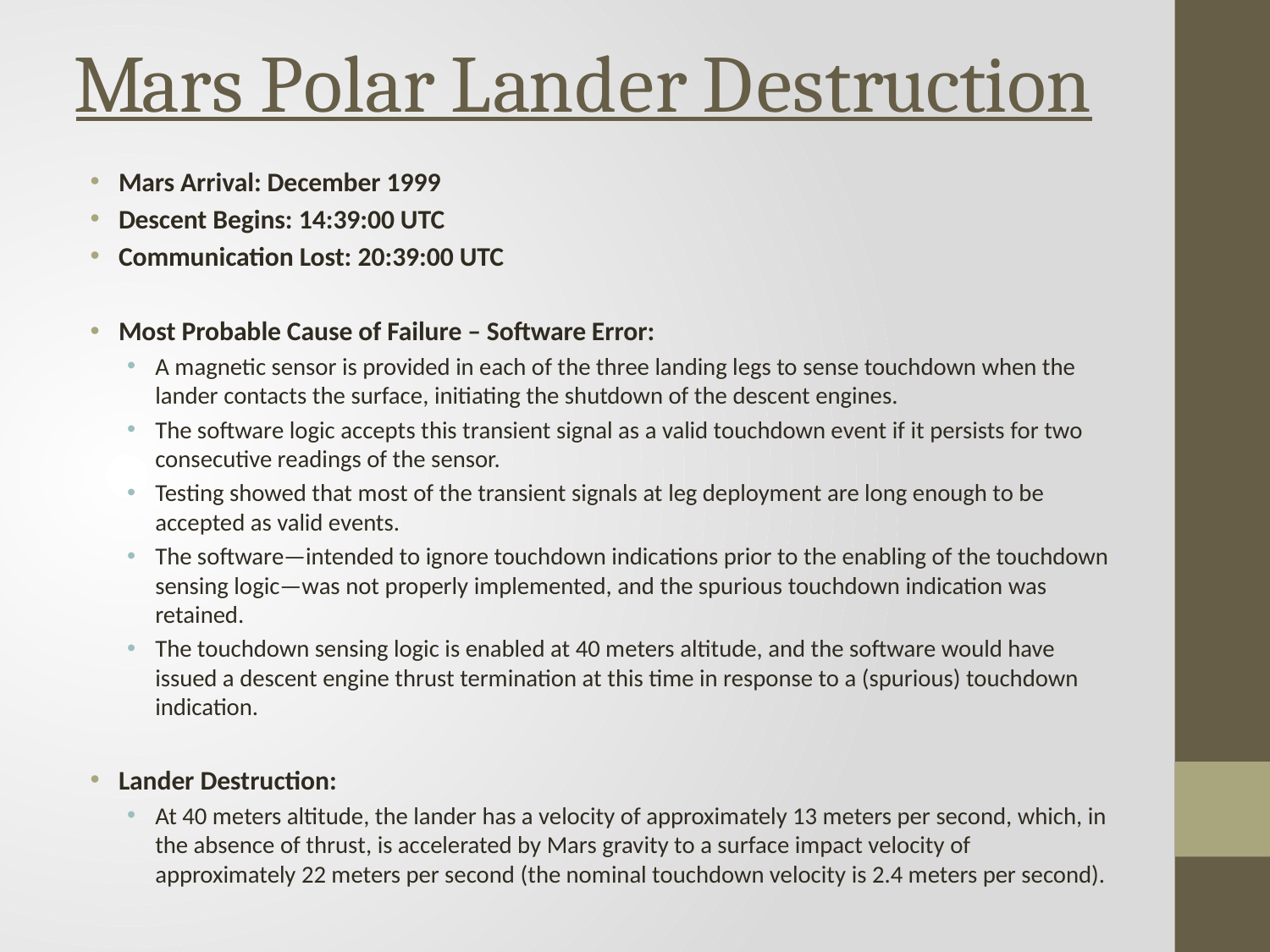

# Mars Polar Lander Destruction
Mars Arrival: December 1999
Descent Begins: 14:39:00 UTC
Communication Lost: 20:39:00 UTC

Most Probable Cause of Failure – Software Error:
A magnetic sensor is provided in each of the three landing legs to sense touchdown when the lander contacts the surface, initiating the shutdown of the descent engines.
The software logic accepts this transient signal as a valid touchdown event if it persists for two consecutive readings of the sensor.
Testing showed that most of the transient signals at leg deployment are long enough to be accepted as valid events.
The software—intended to ignore touchdown indications prior to the enabling of the touchdown sensing logic—was not properly implemented, and the spurious touchdown indication was retained.
The touchdown sensing logic is enabled at 40 meters altitude, and the software would have issued a descent engine thrust termination at this time in response to a (spurious) touchdown indication.

Lander Destruction:
At 40 meters altitude, the lander has a velocity of approximately 13 meters per second, which, in the absence of thrust, is accelerated by Mars gravity to a surface impact velocity of approximately 22 meters per second (the nominal touchdown velocity is 2.4 meters per second).